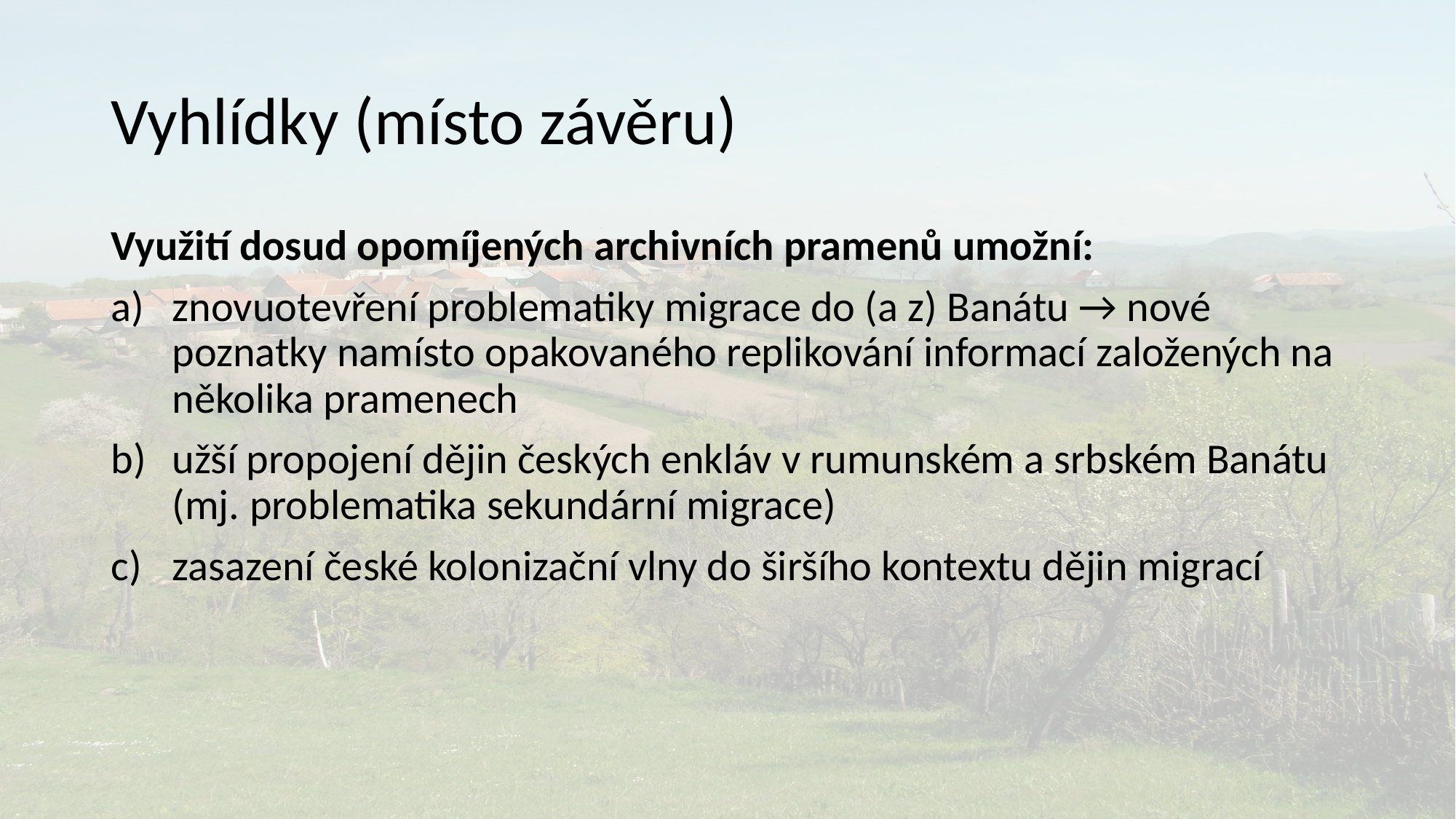

# Vyhlídky (místo závěru)
Využití dosud opomíjených archivních pramenů umožní:
znovuotevření problematiky migrace do (a z) Banátu → nové poznatky namísto opakovaného replikování informací založených na několika pramenech
užší propojení dějin českých enkláv v rumunském a srbském Banátu (mj. problematika sekundární migrace)
zasazení české kolonizační vlny do širšího kontextu dějin migrací